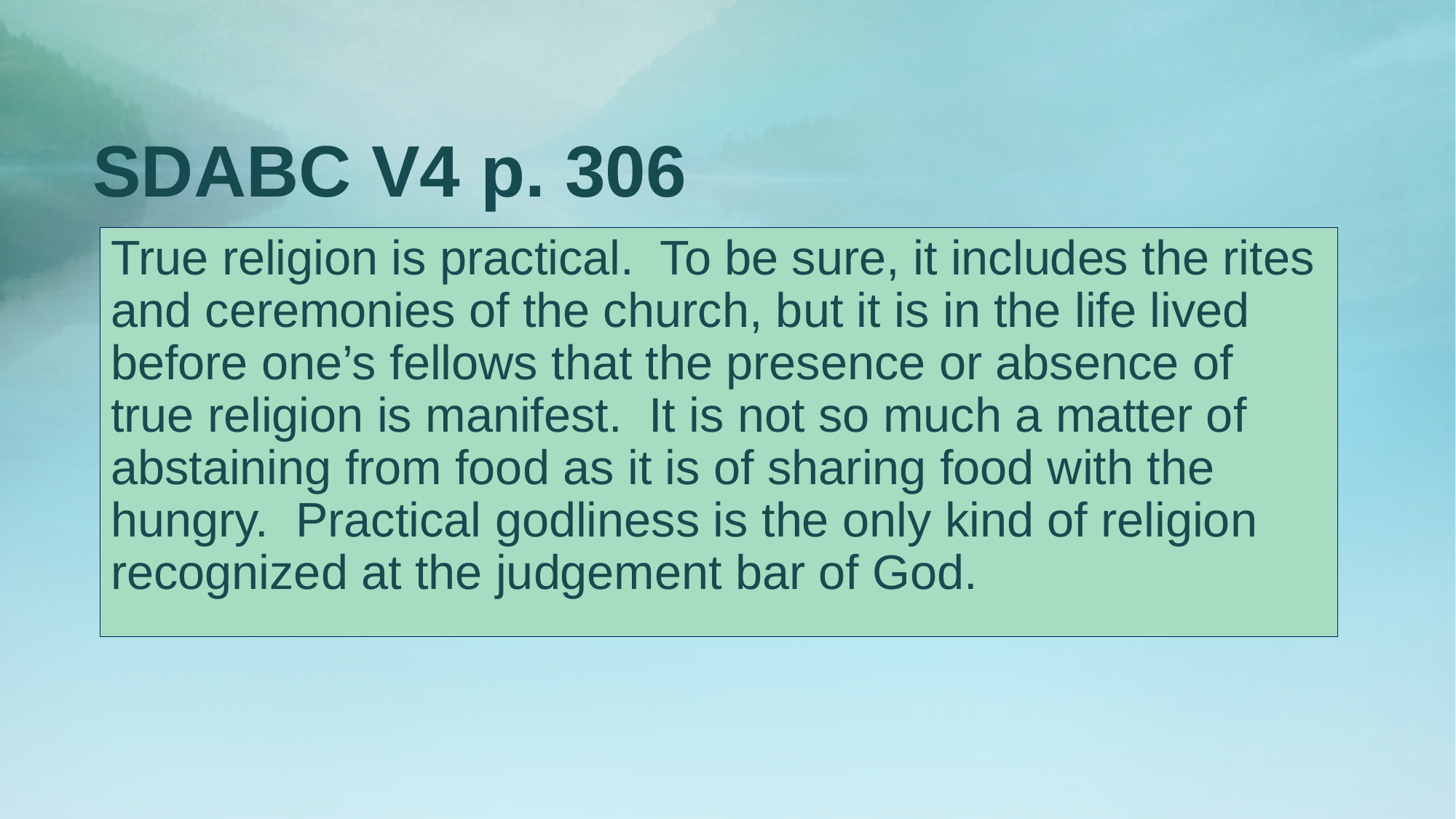

# SDABC V4 p. 306
True religion is practical.  To be sure, it includes the rites and ceremonies of the church, but it is in the life lived before one’s fellows that the presence or absence of true religion is manifest.  It is not so much a matter of abstaining from food as it is of sharing food with the hungry.  Practical godliness is the only kind of religion recognized at the judgement bar of God.